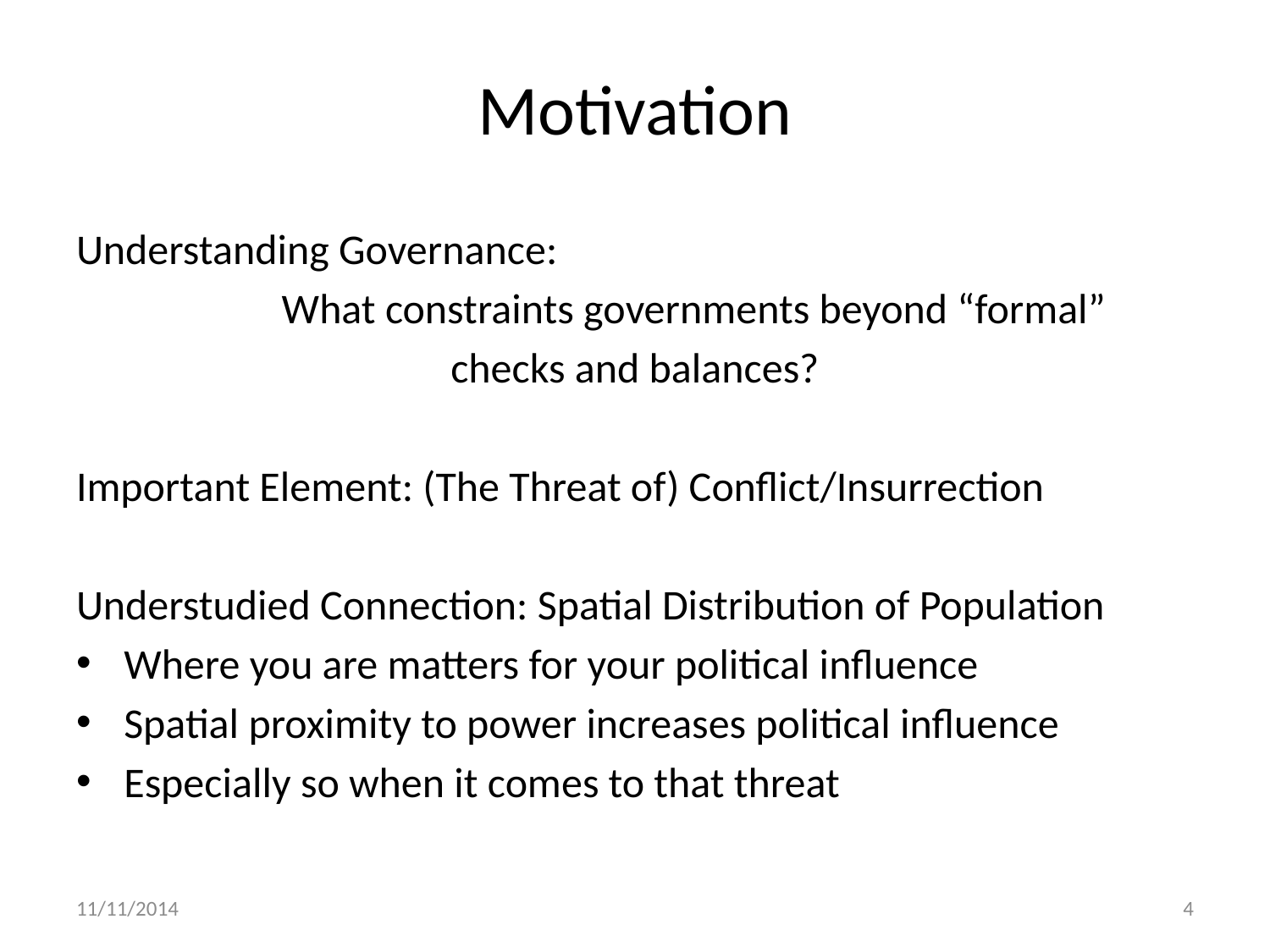

# Motivation
Understanding Governance:
	What constraints governments beyond “formal”
checks and balances?

Important Element: (The Threat of) Conflict/Insurrection

Understudied Connection: Spatial Distribution of Population
Where you are matters for your political influence
Spatial proximity to power increases political influence
Especially so when it comes to that threat
11/11/2014
4